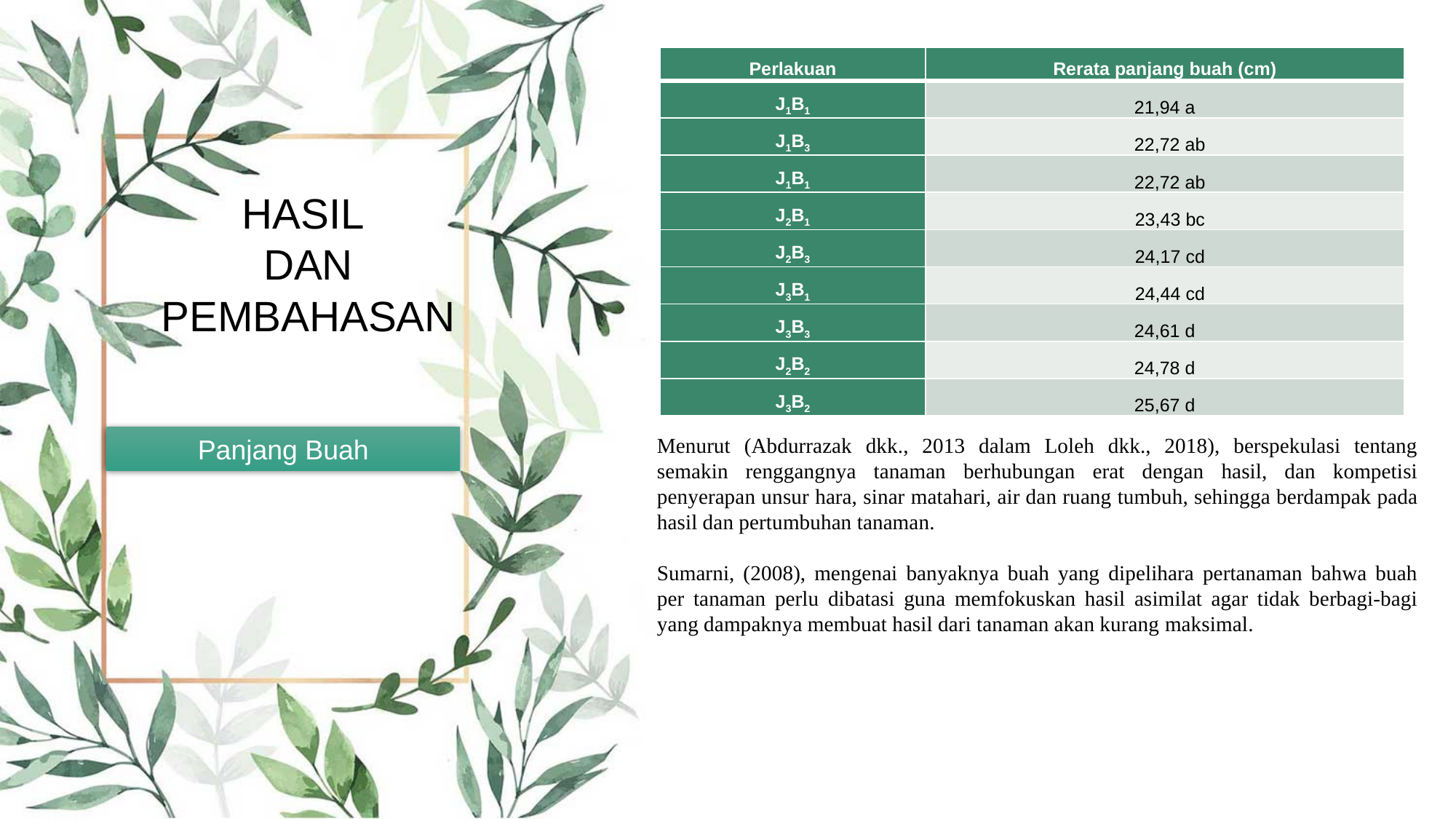

| Perlakuan | Rerata panjang buah (cm) |
| --- | --- |
| J1B1 | 21,94 a |
| J1B3 | 22,72 ab |
| J1B1 | 22,72 ab |
| J2B1 | 23,43 bc |
| J2B3 | 24,17 cd |
| J3B1 | 24,44 cd |
| J3B3 | 24,61 d |
| J2B2 | 24,78 d |
| J3B2 | 25,67 d |
HASIL
DAN
PEMBAHASAN
Panjang Buah
Menurut (Abdurrazak dkk., 2013 dalam Loleh dkk., 2018), berspekulasi tentang semakin renggangnya tanaman berhubungan erat dengan hasil, dan kompetisi penyerapan unsur hara, sinar matahari, air dan ruang tumbuh, sehingga berdampak pada hasil dan pertumbuhan tanaman.

Sumarni, (2008), mengenai banyaknya buah yang dipelihara pertanaman bahwa buah per tanaman perlu dibatasi guna memfokuskan hasil asimilat agar tidak berbagi-bagi yang dampaknya membuat hasil dari tanaman akan kurang maksimal.